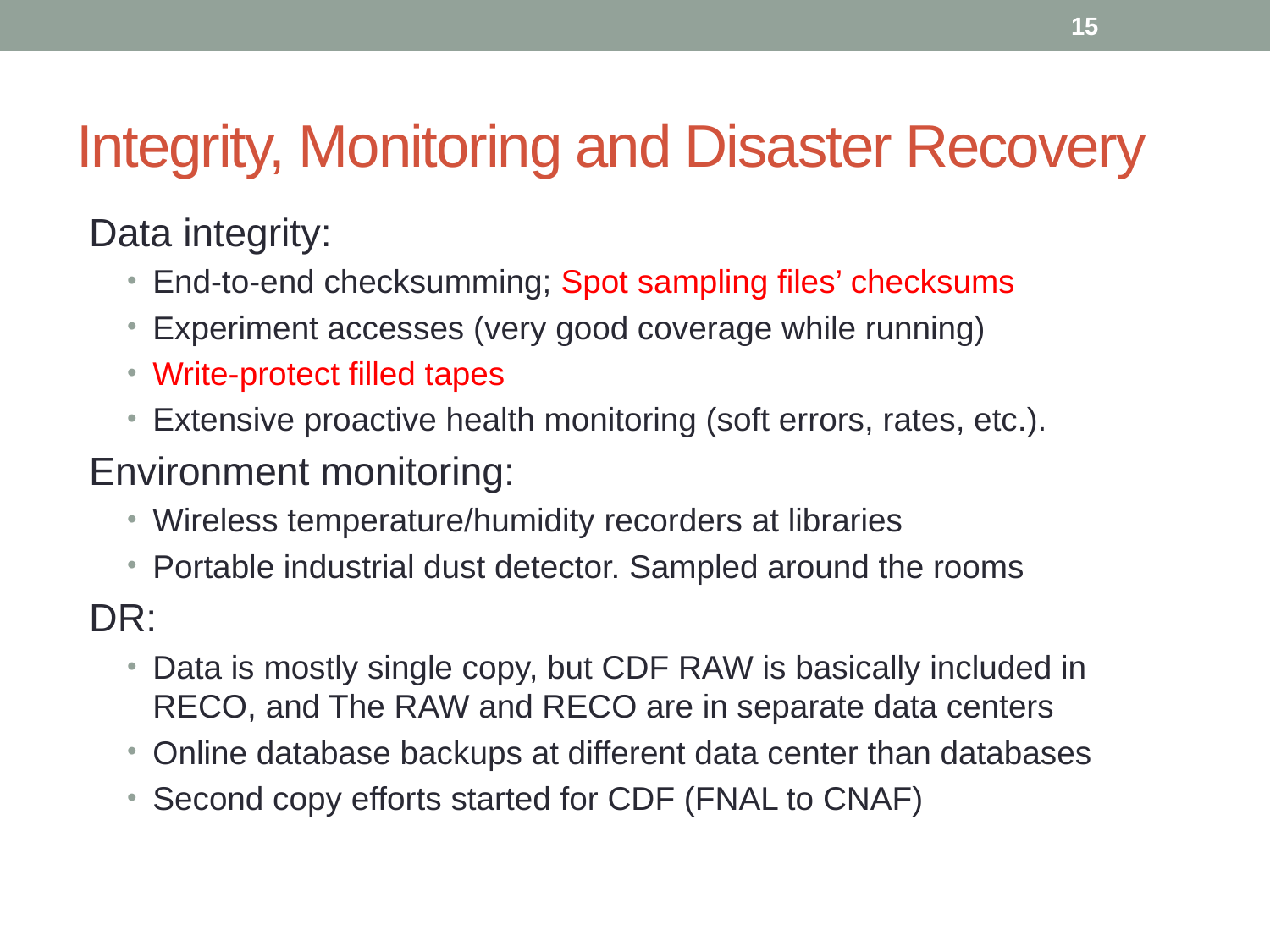

15
# Integrity, Monitoring and Disaster Recovery
Data integrity:
End-to-end checksumming; Spot sampling files’ checksums
Experiment accesses (very good coverage while running)
Write-protect filled tapes
Extensive proactive health monitoring (soft errors, rates, etc.).
Environment monitoring:
Wireless temperature/humidity recorders at libraries
Portable industrial dust detector. Sampled around the rooms
DR:
Data is mostly single copy, but CDF RAW is basically included in RECO, and The RAW and RECO are in separate data centers
Online database backups at different data center than databases
Second copy efforts started for CDF (FNAL to CNAF)